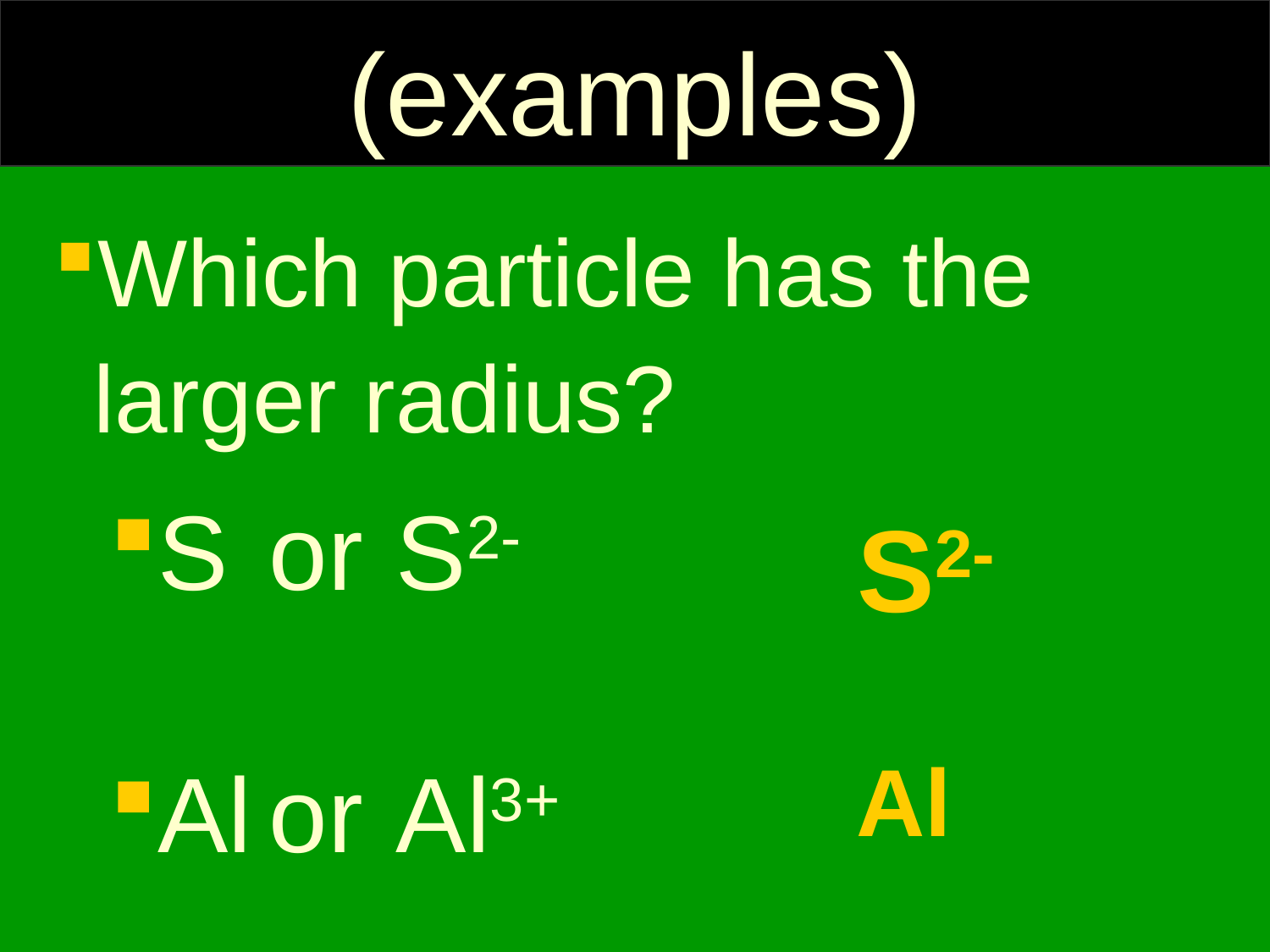

# 1b.   Ionic Radius (examples)
Which particle has the larger radius?
S	or	S2-
Al	or	Al3+
S2-

Al